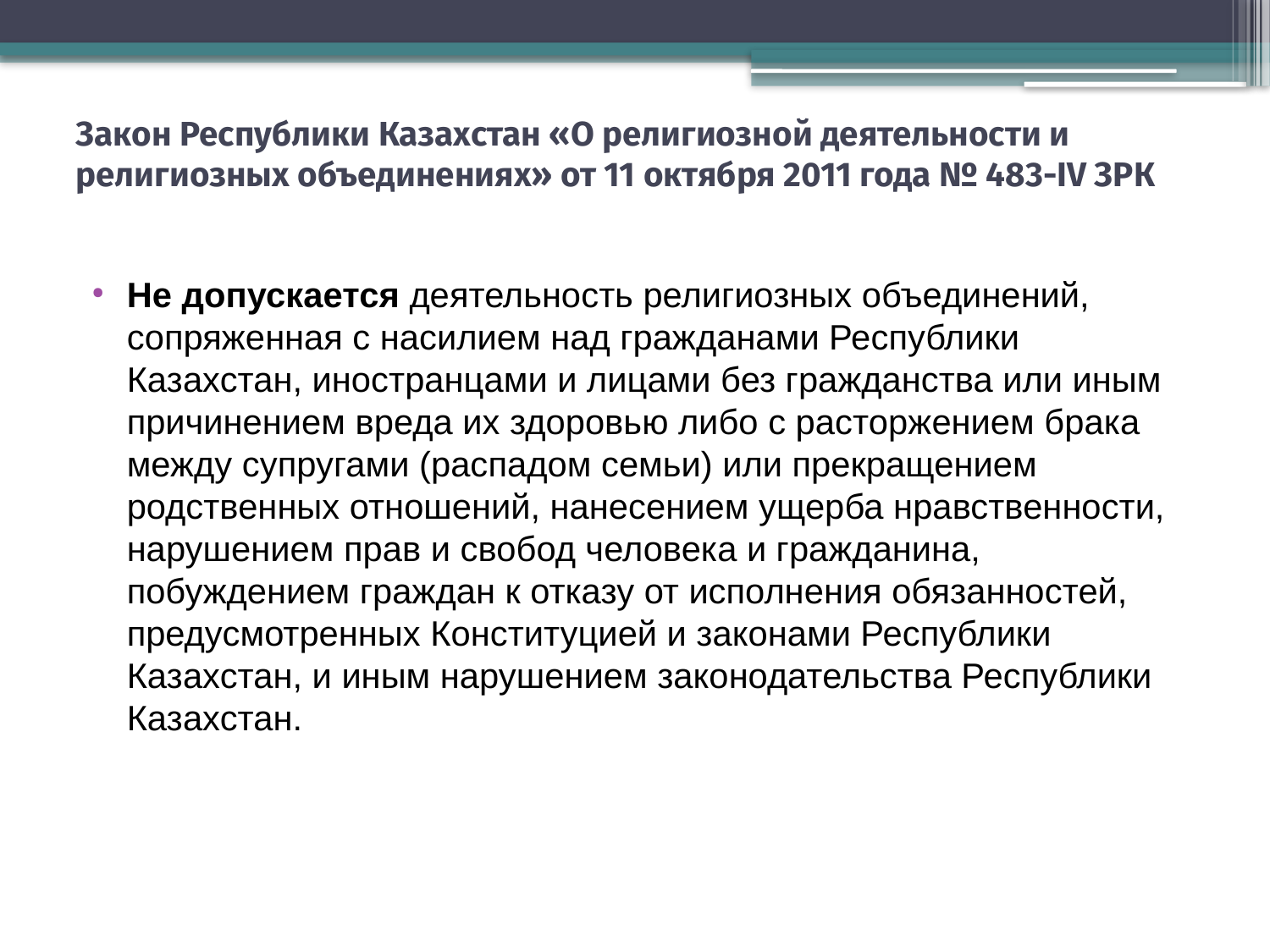

# Закон Республики Казахстан «О религиозной деятельности и религиозных объединениях» от 11 октября 2011 года № 483-IV ЗРК

Не допускается деятельность религиозных объединений, сопряженная с насилием над гражданами Республики Казахстан, иностранцами и лицами без гражданства или иным причинением вреда их здоровью либо с расторжением брака между супругами (распадом семьи) или прекращением родственных отношений, нанесением ущерба нравственности, нарушением прав и свобод человека и гражданина, побуждением граждан к отказу от исполнения обязанностей, предусмотренных Конституцией и законами Республики Казахстан, и иным нарушением законодательства Республики Казахстан.